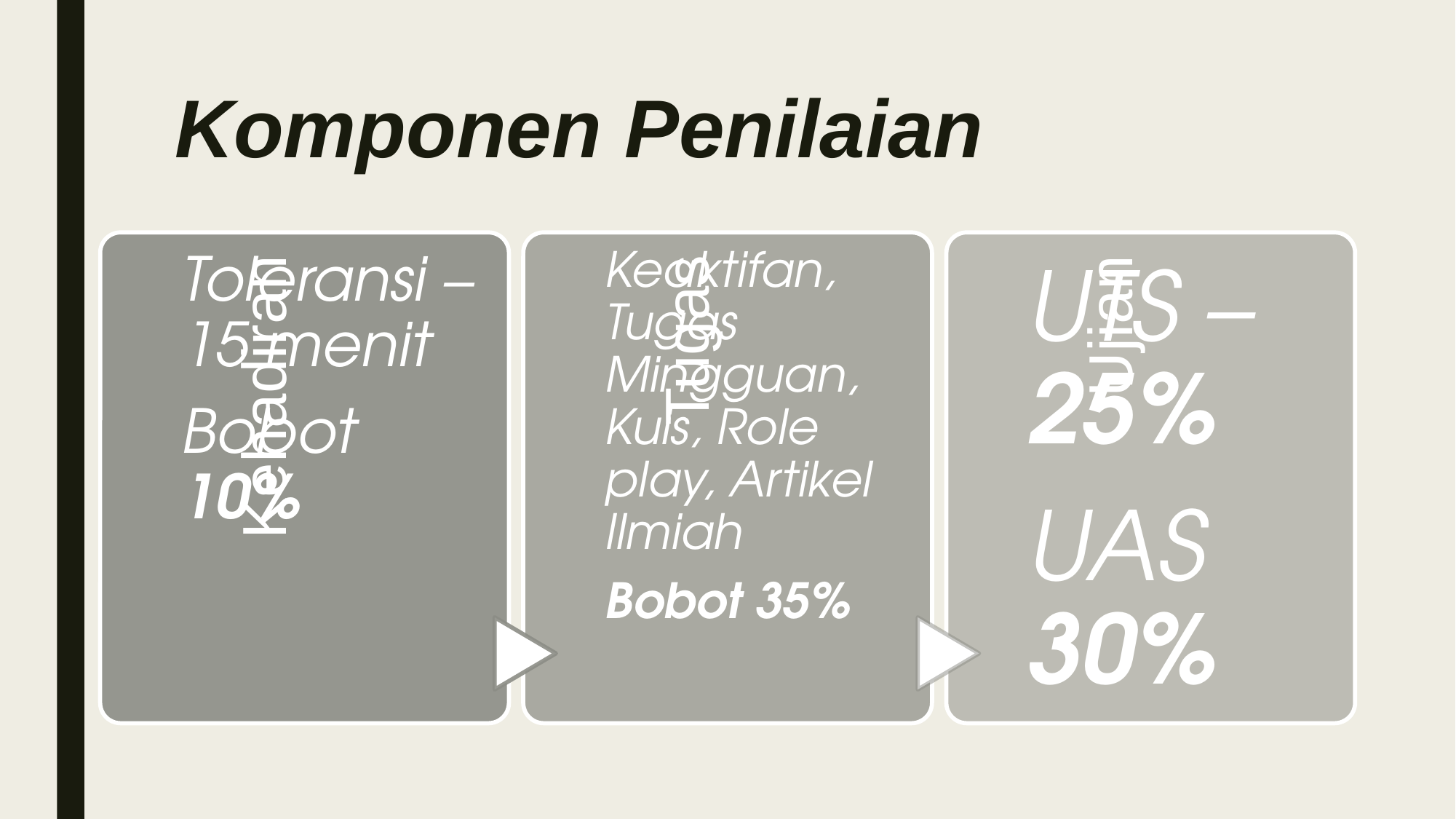

# Komponen Penilaian
Kehadiran
Toleransi – 15 menit
Bobot 10%
Tugas
Keaktifan, Tugas Mingguan, Kuis, Role play, Artikel Ilmiah
Bobot 35%
Ujian
UTS – 25%
UAS 30%